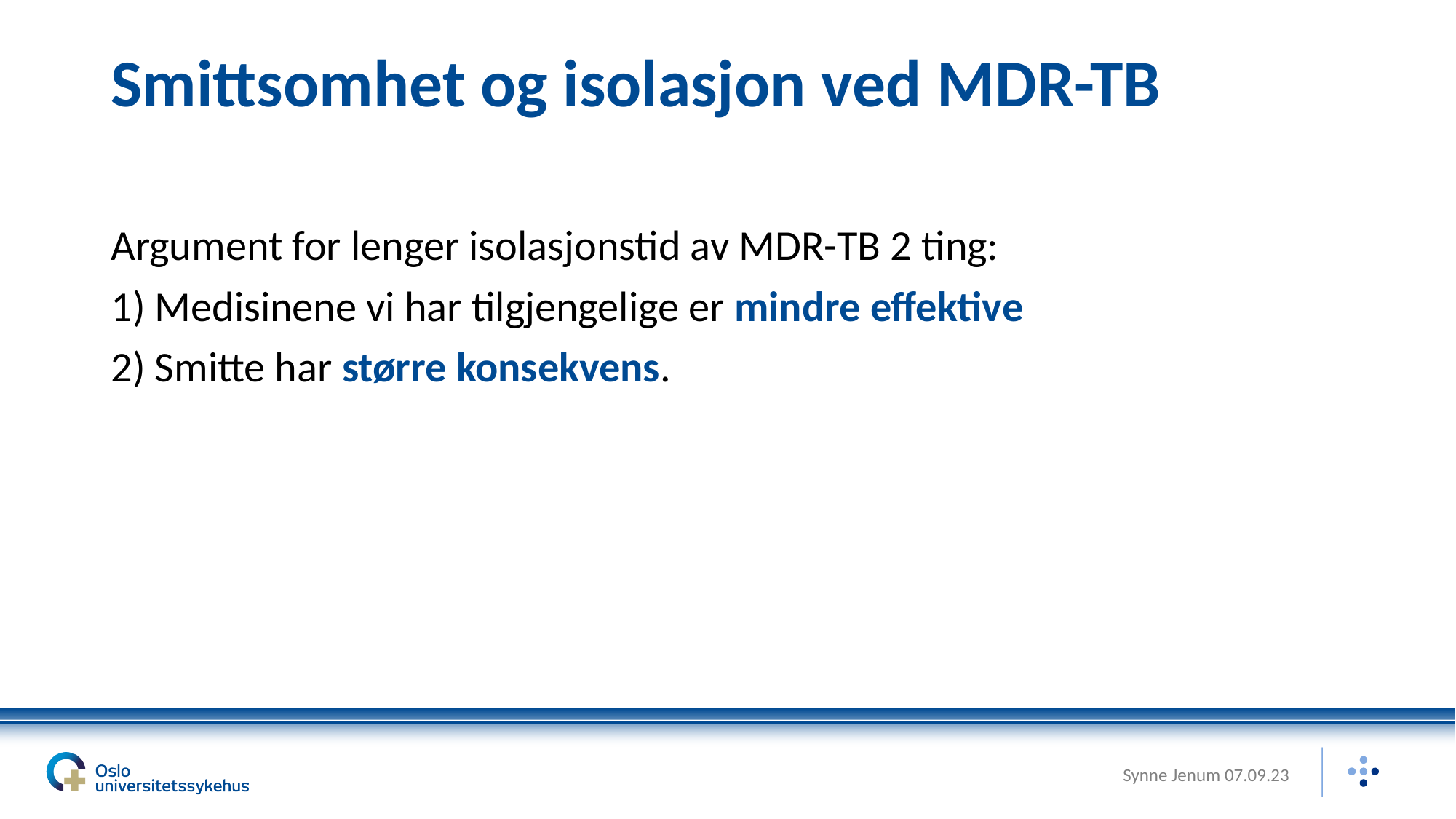

# Smittsomhet og isolasjon ved MDR-TB
Argument for lenger isolasjonstid av MDR-TB 2 ting:
 Medisinene vi har tilgjengelige er mindre effektive
 Smitte har større konsekvens.

Synne Jenum 07.09.23